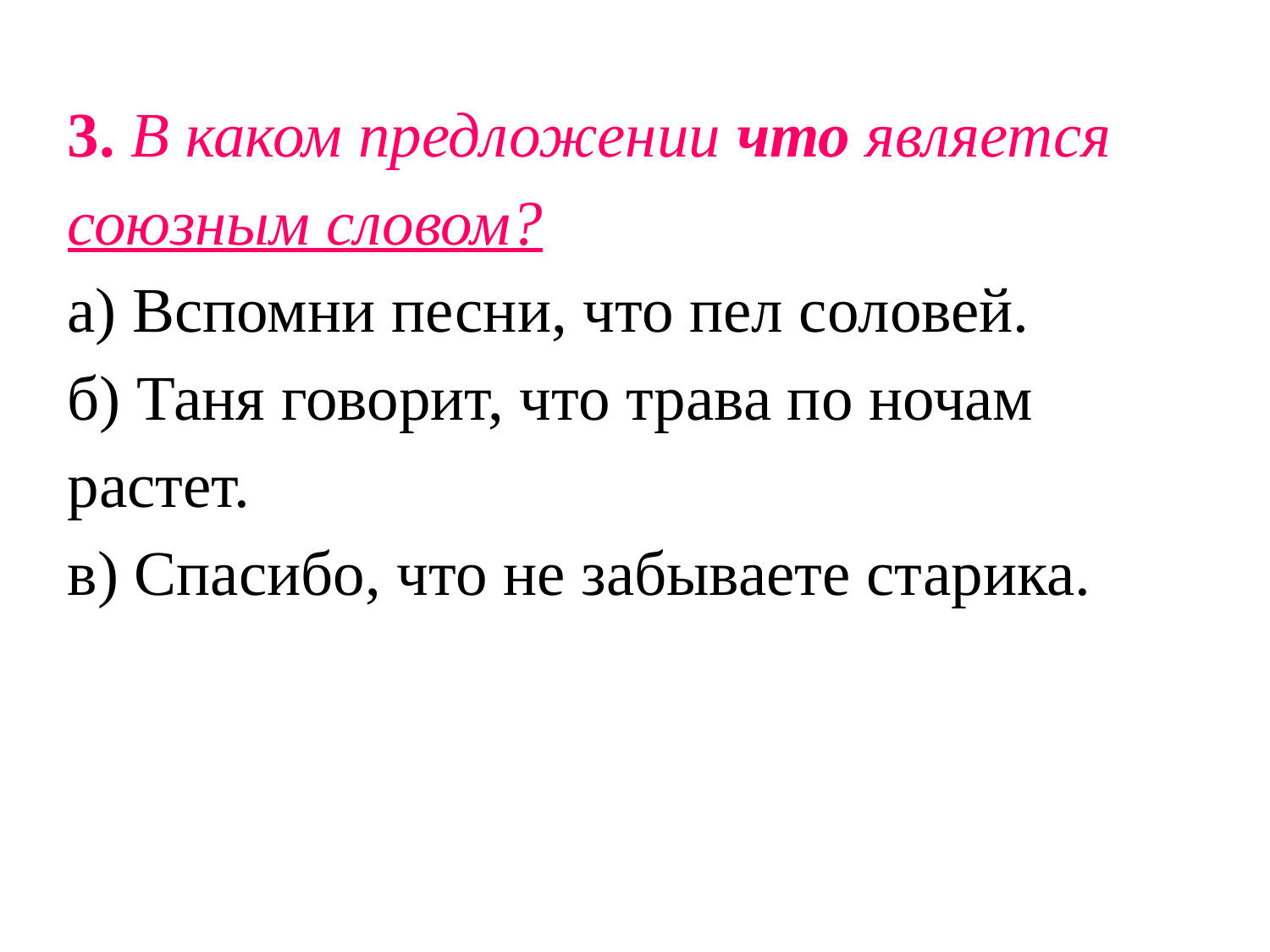

3. В каком предложении что является союзным словом?
а) Вспомни песни, что пел соловей.
б) Таня говорит, что трава по ночам растет.
в) Спасибо, что не забываете старика.